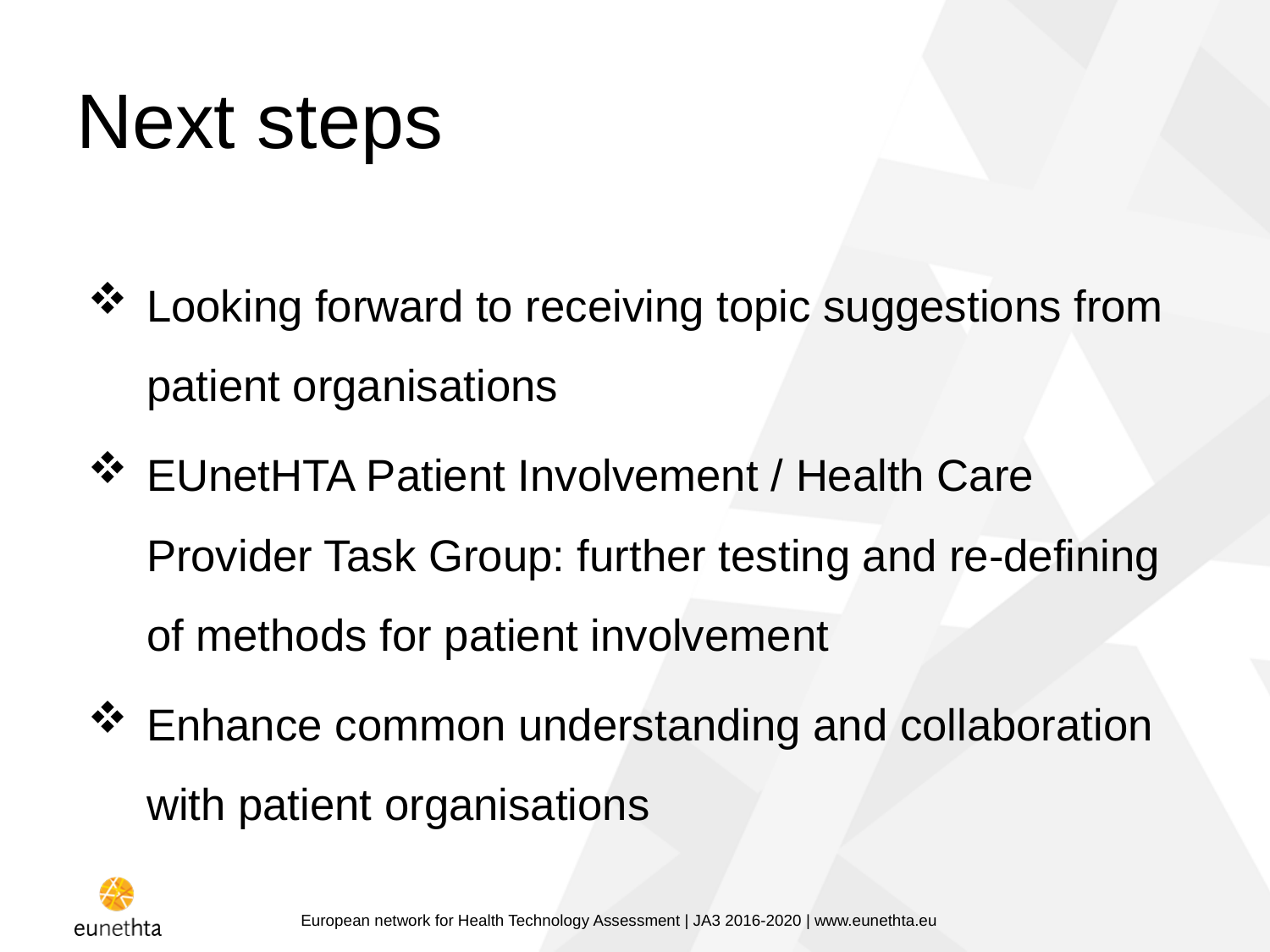

# Next steps
Looking forward to receiving topic suggestions from patient organisations
EUnetHTA Patient Involvement / Health Care Provider Task Group: further testing and re-defining of methods for patient involvement
Enhance common understanding and collaboration with patient organisations